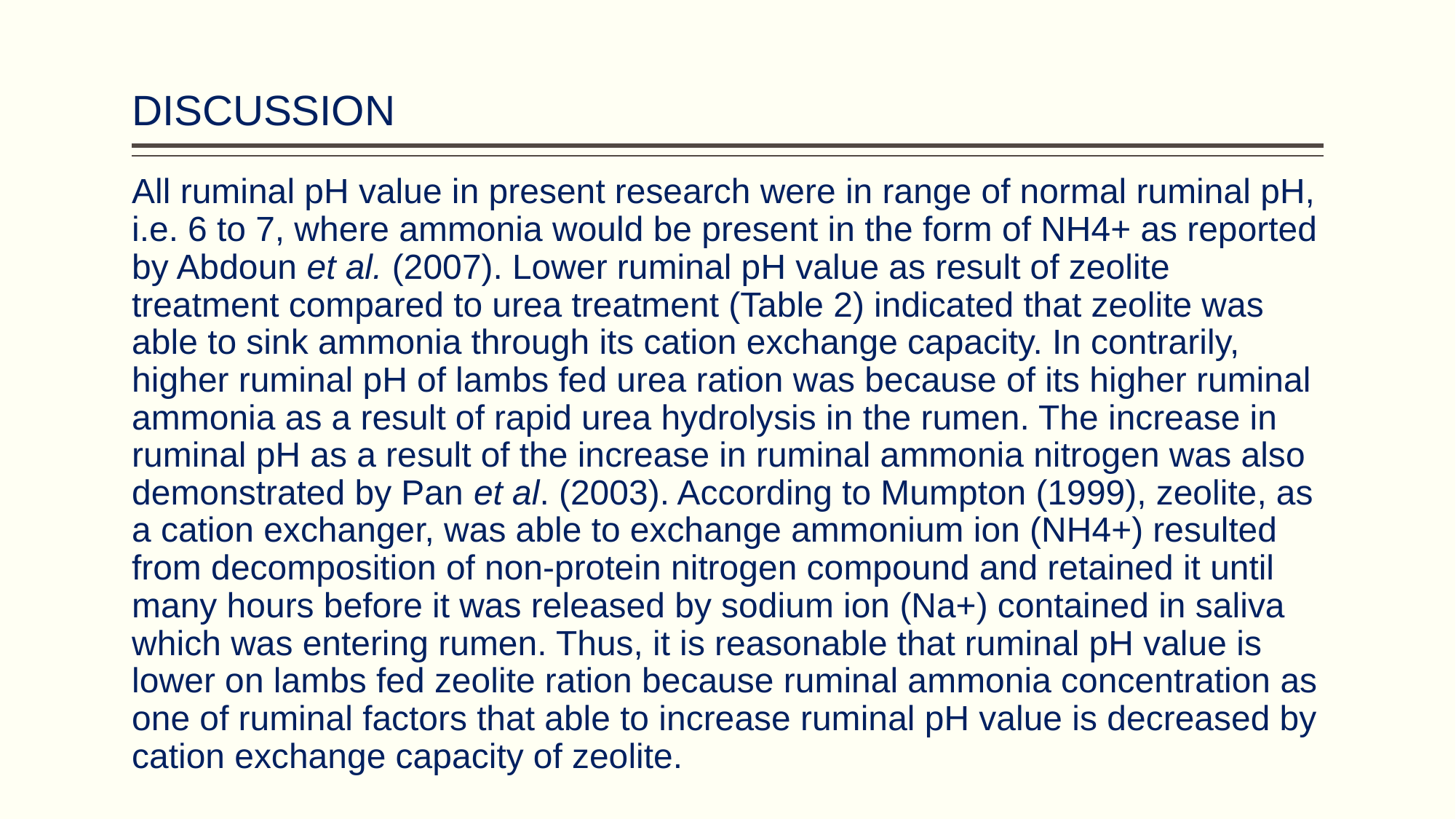

# DISCUSSION
All ruminal pH value in present research were in range of normal ruminal pH, i.e. 6 to 7, where ammonia would be present in the form of NH4+ as reported by Abdoun et al. (2007). Lower ruminal pH value as result of zeolite treatment compared to urea treatment (Table 2) indicated that zeolite was able to sink ammonia through its cation exchange capacity. In contrarily, higher ruminal pH of lambs fed urea ration was because of its higher ruminal ammonia as a result of rapid urea hydrolysis in the rumen. The increase in ruminal pH as a result of the increase in ruminal ammonia nitrogen was also demonstrated by Pan et al. (2003). According to Mumpton (1999), zeolite, as a cation exchanger, was able to exchange ammonium ion (NH4+) resulted from decomposition of non-protein nitrogen compound and retained it until many hours before it was released by sodium ion (Na+) contained in saliva which was entering rumen. Thus, it is reasonable that ruminal pH value is lower on lambs fed zeolite ration because ruminal ammonia concentration as one of ruminal factors that able to increase ruminal pH value is decreased by cation exchange capacity of zeolite.